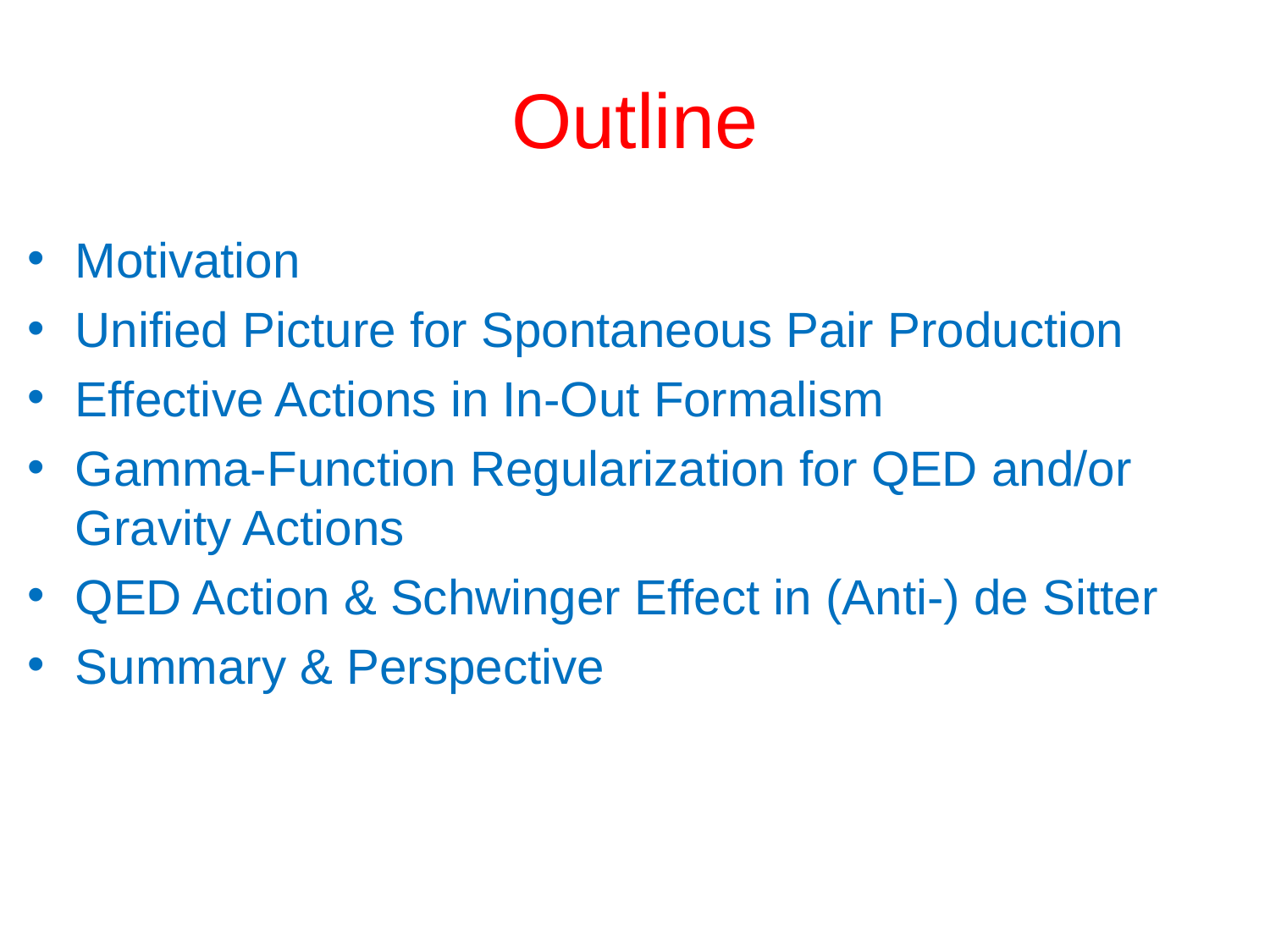

# Outline
Motivation
Unified Picture for Spontaneous Pair Production
Effective Actions in In-Out Formalism
Gamma-Function Regularization for QED and/or Gravity Actions
QED Action & Schwinger Effect in (Anti-) de Sitter
Summary & Perspective